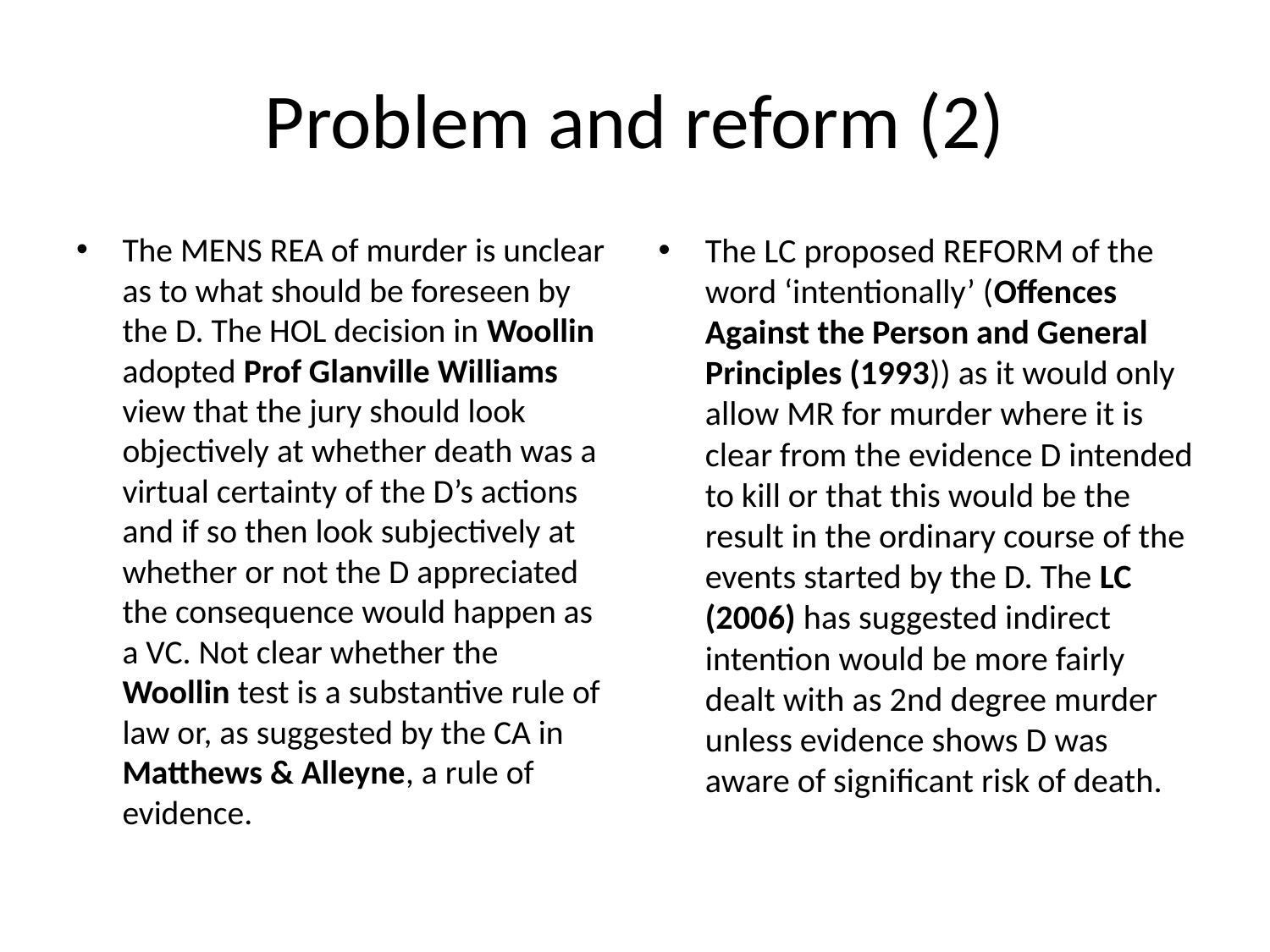

# Problem and reform (2)
The MENS REA of murder is unclear as to what should be foreseen by the D. The HOL decision in Woollin adopted Prof Glanville Williams view that the jury should look objectively at whether death was a virtual certainty of the D’s actions and if so then look subjectively at whether or not the D appreciated the consequence would happen as a VC. Not clear whether the Woollin test is a substantive rule of law or, as suggested by the CA in Matthews & Alleyne, a rule of evidence.

The LC proposed REFORM of the word ‘intentionally’ (Offences Against the Person and General Principles (1993)) as it would only allow MR for murder where it is clear from the evidence D intended to kill or that this would be the result in the ordinary course of the events started by the D. The LC (2006) has suggested indirect intention would be more fairly dealt with as 2nd degree murder unless evidence shows D was aware of significant risk of death.